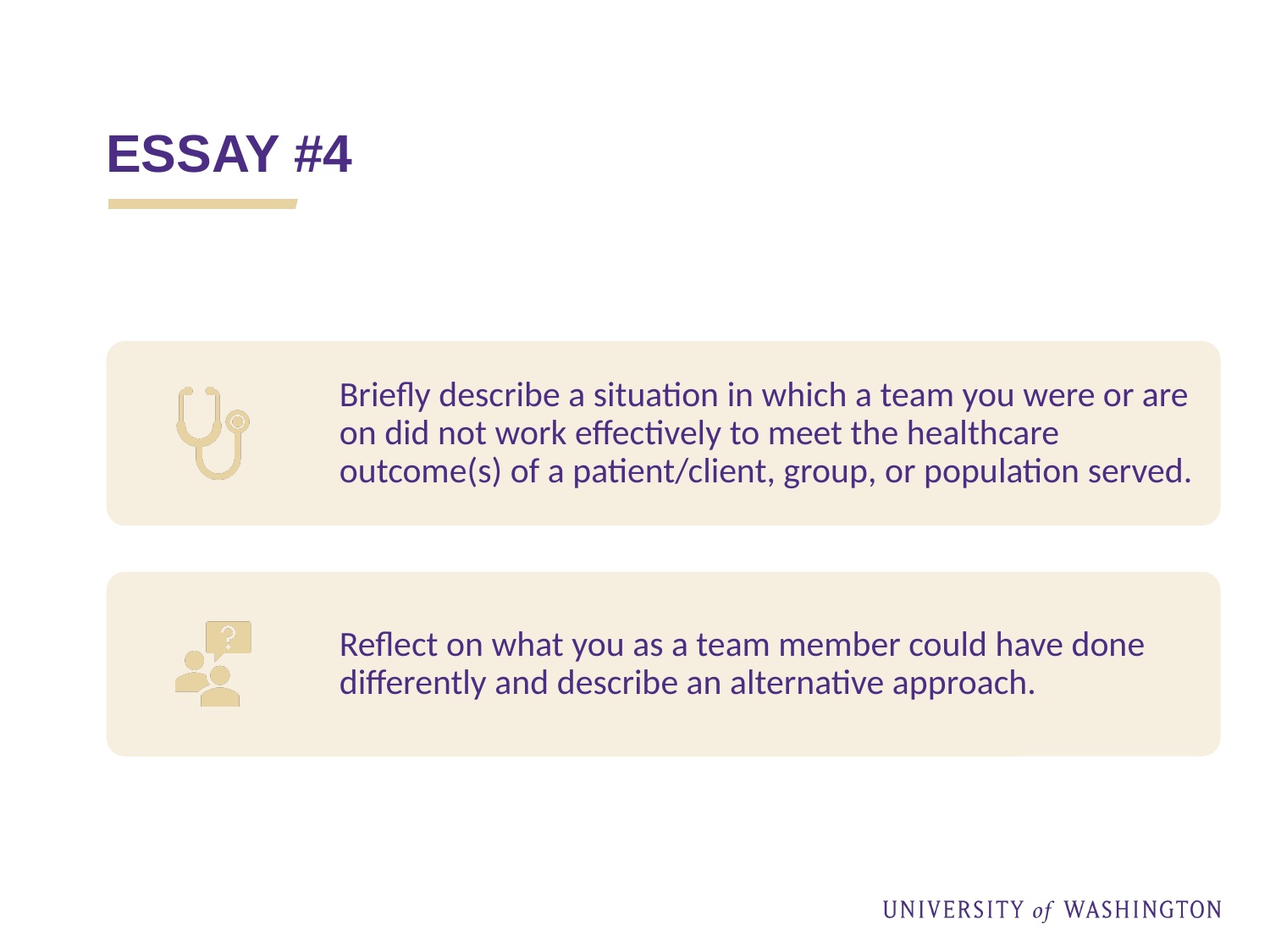

# ESSAY #4
Briefly describe a situation in which a team you were or are on did not work effectively to meet the healthcare outcome(s) of a patient/client, group, or population served.
Reflect on what you as a team member could have done differently and describe an alternative approach.